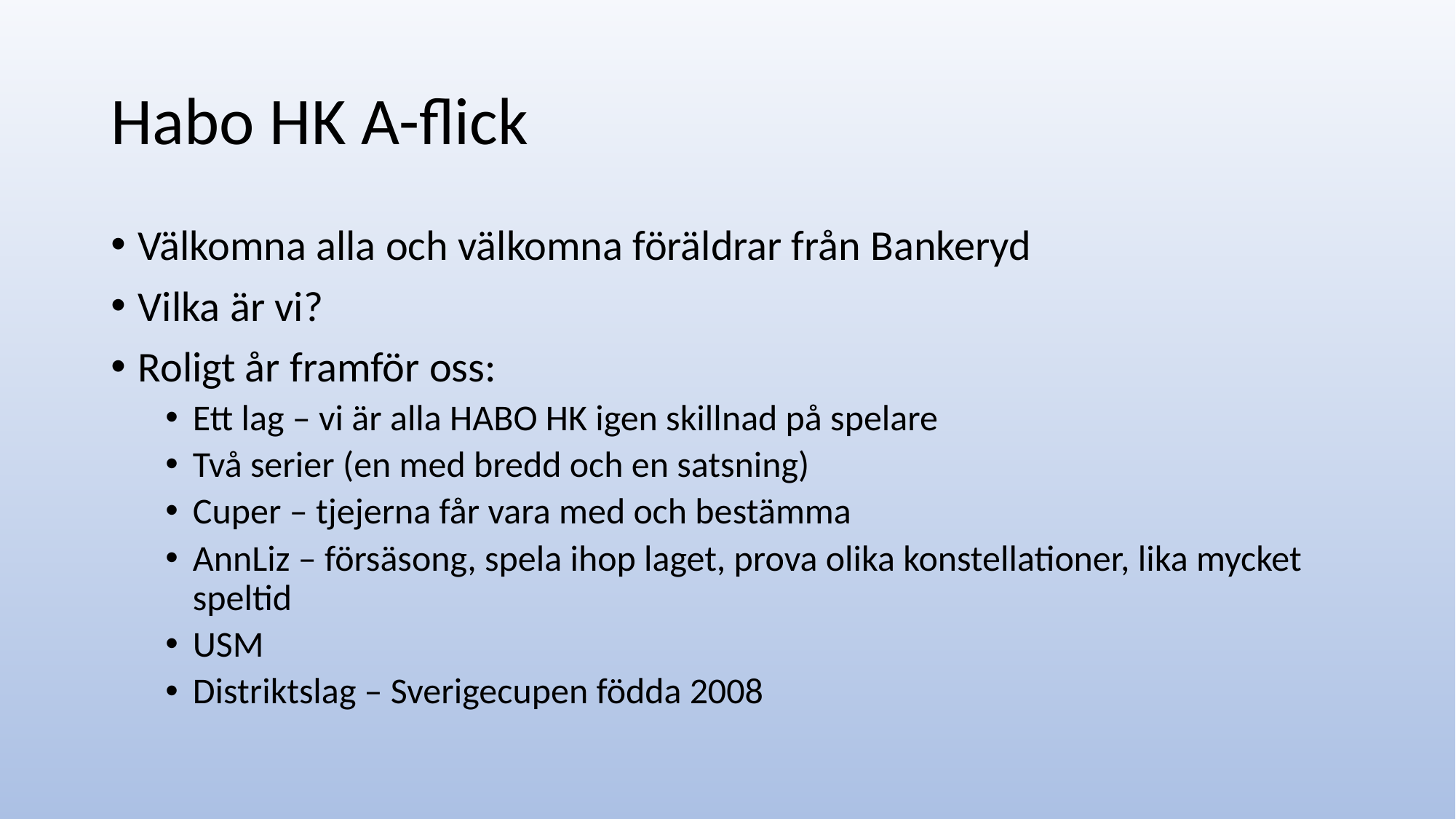

# Habo HK A-flick
Välkomna alla och välkomna föräldrar från Bankeryd
Vilka är vi?
Roligt år framför oss:
Ett lag – vi är alla HABO HK igen skillnad på spelare
Två serier (en med bredd och en satsning)
Cuper – tjejerna får vara med och bestämma
AnnLiz – försäsong, spela ihop laget, prova olika konstellationer, lika mycket speltid
USM
Distriktslag – Sverigecupen födda 2008